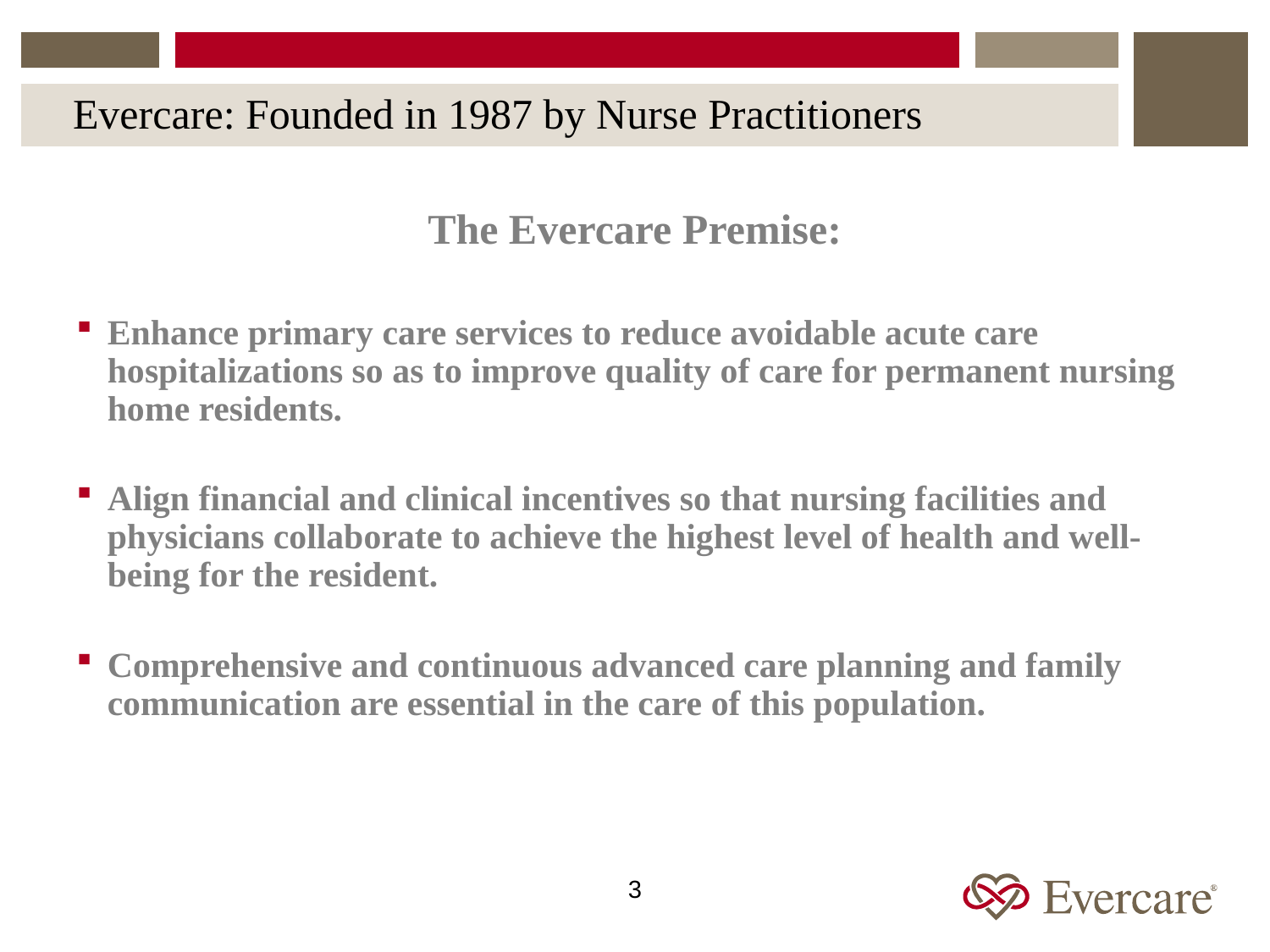

# Evercare: Founded in 1987 by Nurse Practitioners
The Evercare Premise:

Enhance primary care services to reduce avoidable acute care hospitalizations so as to improve quality of care for permanent nursing home residents.

Align financial and clinical incentives so that nursing facilities and physicians collaborate to achieve the highest level of health and well-being for the resident.

Comprehensive and continuous advanced care planning and family communication are essential in the care of this population.
3